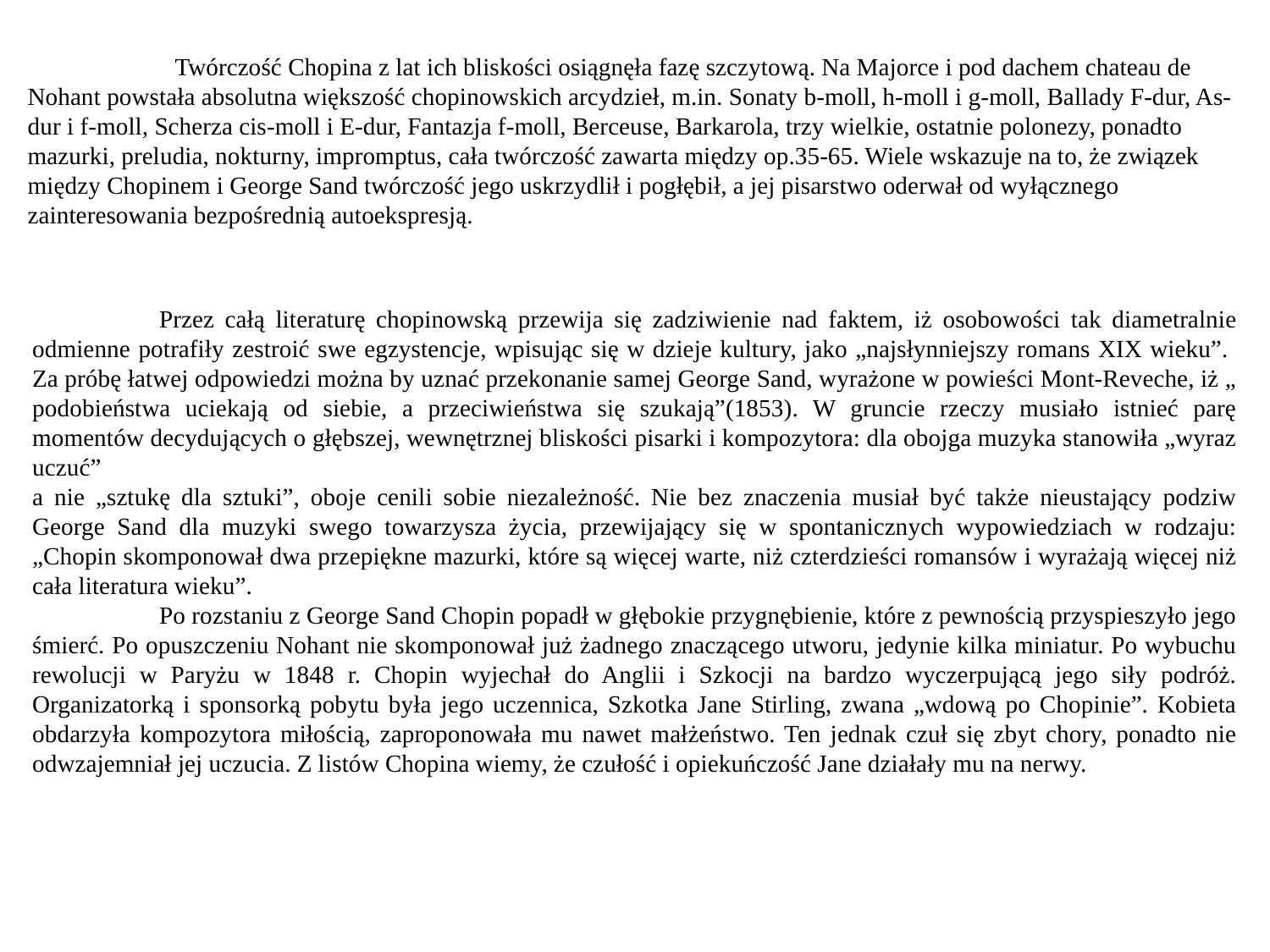

Twórczość Chopina z lat ich bliskości osiągnęła fazę szczytową. Na Majorce i pod dachem chateau de Nohant powstała absolutna większość chopinowskich arcydzieł, m.in. Sonaty b-moll, h-moll i g-moll, Ballady F-dur, As- dur i f-moll, Scherza cis-moll i E-dur, Fantazja f-moll, Berceuse, Barkarola, trzy wielkie, ostatnie polonezy, ponadto mazurki, preludia, nokturny, impromptus, cała twórczość zawarta między op.35-65. Wiele wskazuje na to, że związek między Chopinem i George Sand twórczość jego uskrzydlił i pogłębił, a jej pisarstwo oderwał od wyłącznego zainteresowania bezpośrednią autoekspresją.

	Przez całą literaturę chopinowską przewija się zadziwienie nad faktem, iż osobowości tak diametralnie odmienne potrafiły zestroić swe egzystencje, wpisując się w dzieje kultury, jako „najsłynniejszy romans XIX wieku”.
Za próbę łatwej odpowiedzi można by uznać przekonanie samej George Sand, wyrażone w powieści Mont-Reveche, iż „ podobieństwa uciekają od siebie, a przeciwieństwa się szukają”(1853). W gruncie rzeczy musiało istnieć parę momentów decydujących o głębszej, wewnętrznej bliskości pisarki i kompozytora: dla obojga muzyka stanowiła „wyraz uczuć”
a nie „sztukę dla sztuki”, oboje cenili sobie niezależność. Nie bez znaczenia musiał być także nieustający podziw George Sand dla muzyki swego towarzysza życia, przewijający się w spontanicznych wypowiedziach w rodzaju: „Chopin skomponował dwa przepiękne mazurki, które są więcej warte, niż czterdzieści romansów i wyrażają więcej niż cała literatura wieku”.
	Po rozstaniu z George Sand Chopin popadł w głębokie przygnębienie, które z pewnością przyspieszyło jego śmierć. Po opuszczeniu Nohant nie skomponował już żadnego znaczącego utworu, jedynie kilka miniatur. Po wybuchu rewolucji w Paryżu w 1848 r. Chopin wyjechał do Anglii i Szkocji na bardzo wyczerpującą jego siły podróż. Organizatorką i sponsorką pobytu była jego uczennica, Szkotka Jane Stirling, zwana „wdową po Chopinie”. Kobieta obdarzyła kompozytora miłością, zaproponowała mu nawet małżeństwo. Ten jednak czuł się zbyt chory, ponadto nie odwzajemniał jej uczucia. Z listów Chopina wiemy, że czułość i opiekuńczość Jane działały mu na nerwy.